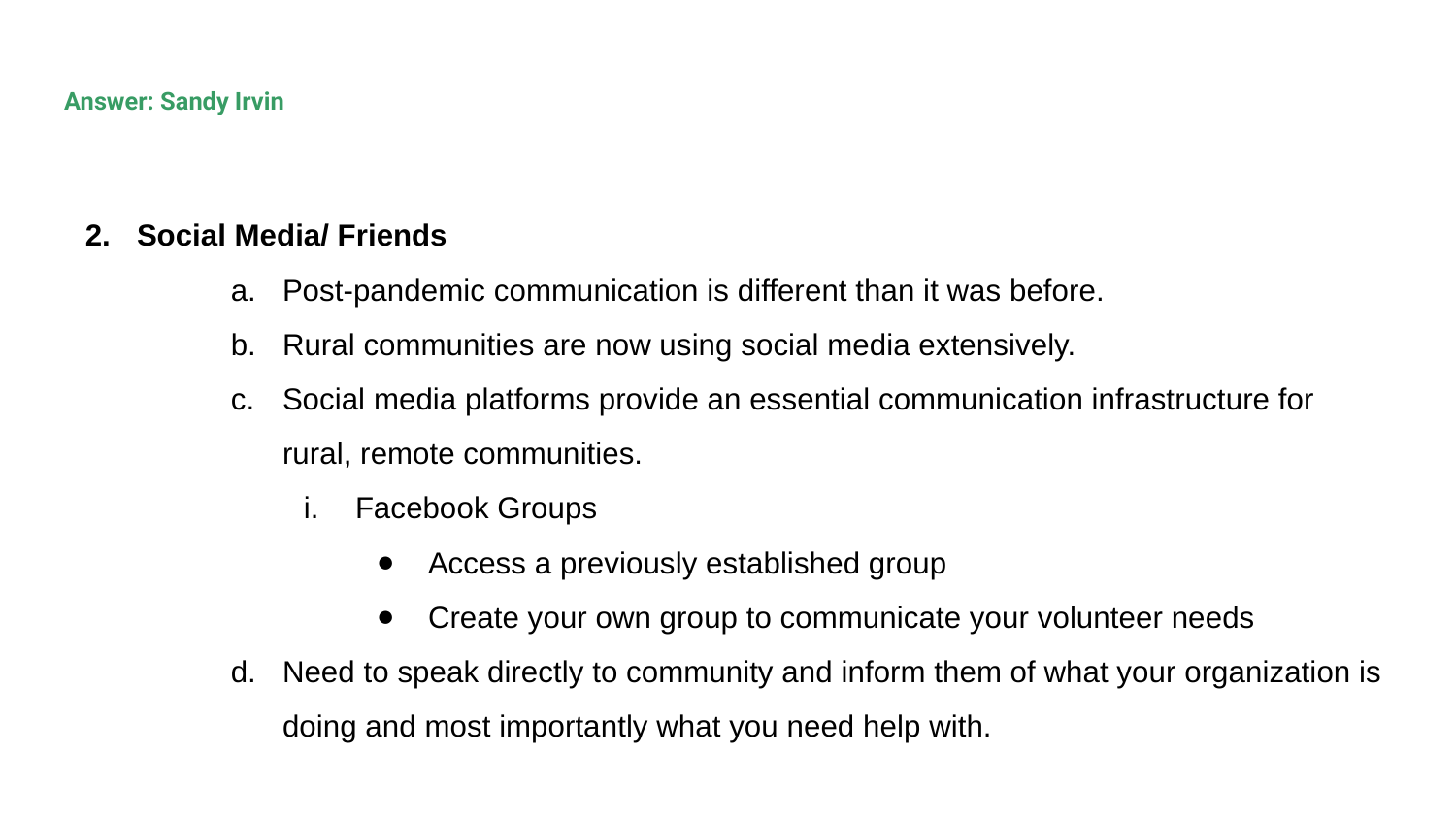

# Answer: Sandy Irvin

Social Media/ Friends
Post-pandemic communication is different than it was before.
Rural communities are now using social media extensively.
Social media platforms provide an essential communication infrastructure for rural, remote communities.
Facebook Groups
Access a previously established group
Create your own group to communicate your volunteer needs
Need to speak directly to community and inform them of what your organization is doing and most importantly what you need help with.